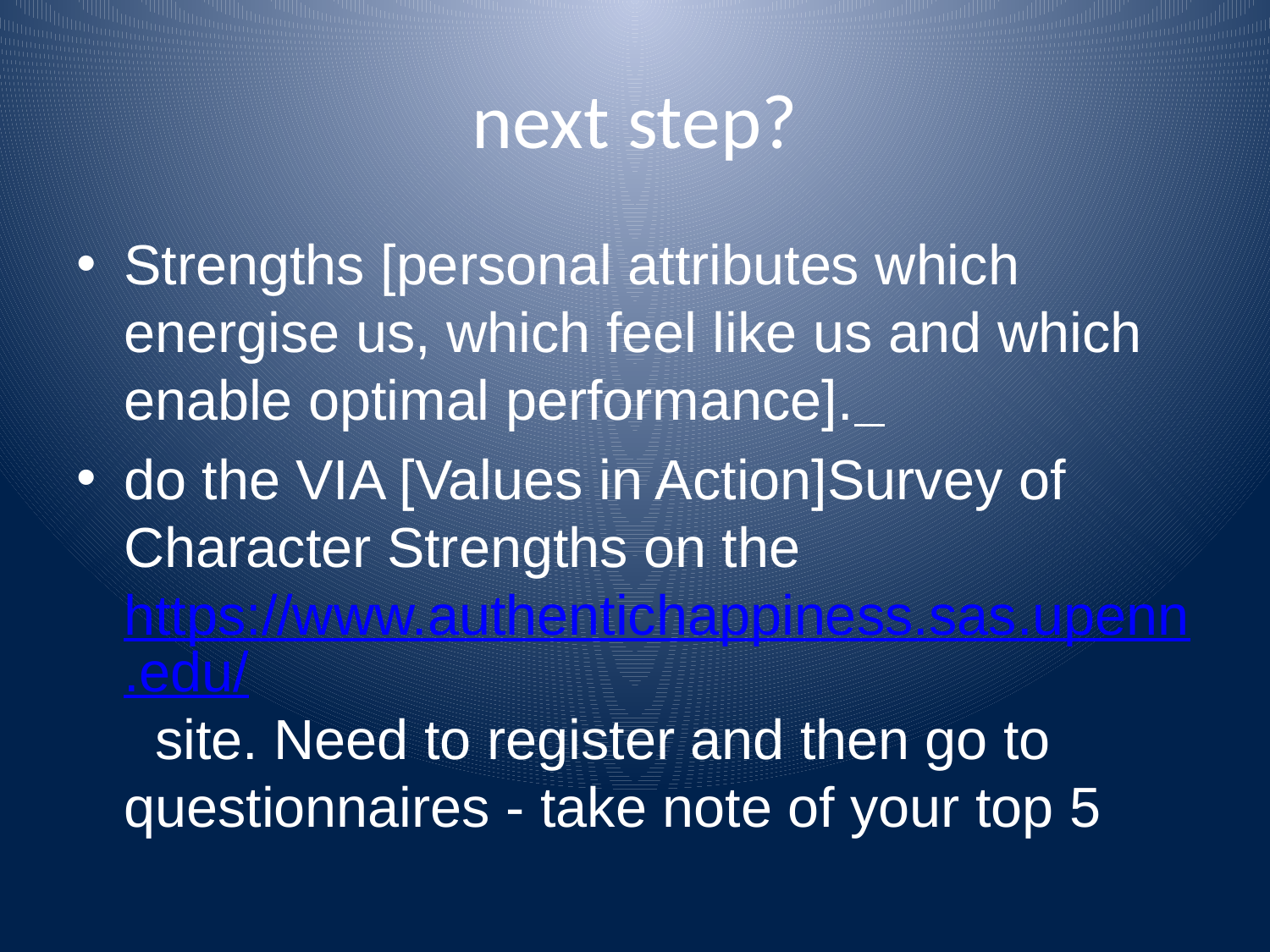

# next step?
Strengths [personal attributes which energise us, which feel like us and which enable optimal performance].
do the VIA [Values in Action]Survey of Character Strengths on the https://www.authentichappiness.sas.upenn.edu/  site. Need to register and then go to questionnaires - take note of your top 5